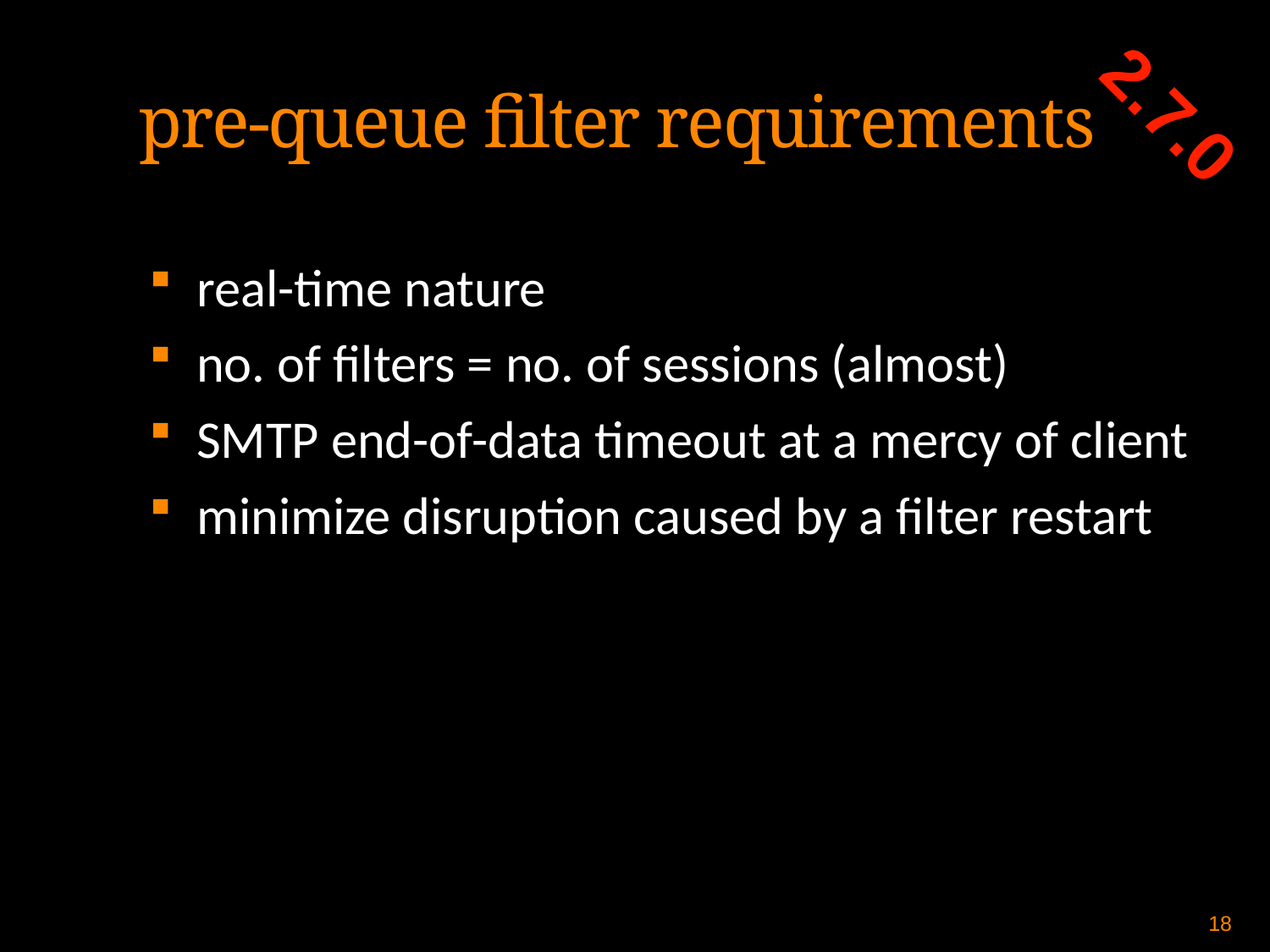

2.7.0
pre-queue filter requirements
real-time nature
no. of filters = no. of sessions (almost)
SMTP end-of-data timeout at a mercy of client
minimize disruption caused by a filter restart

18